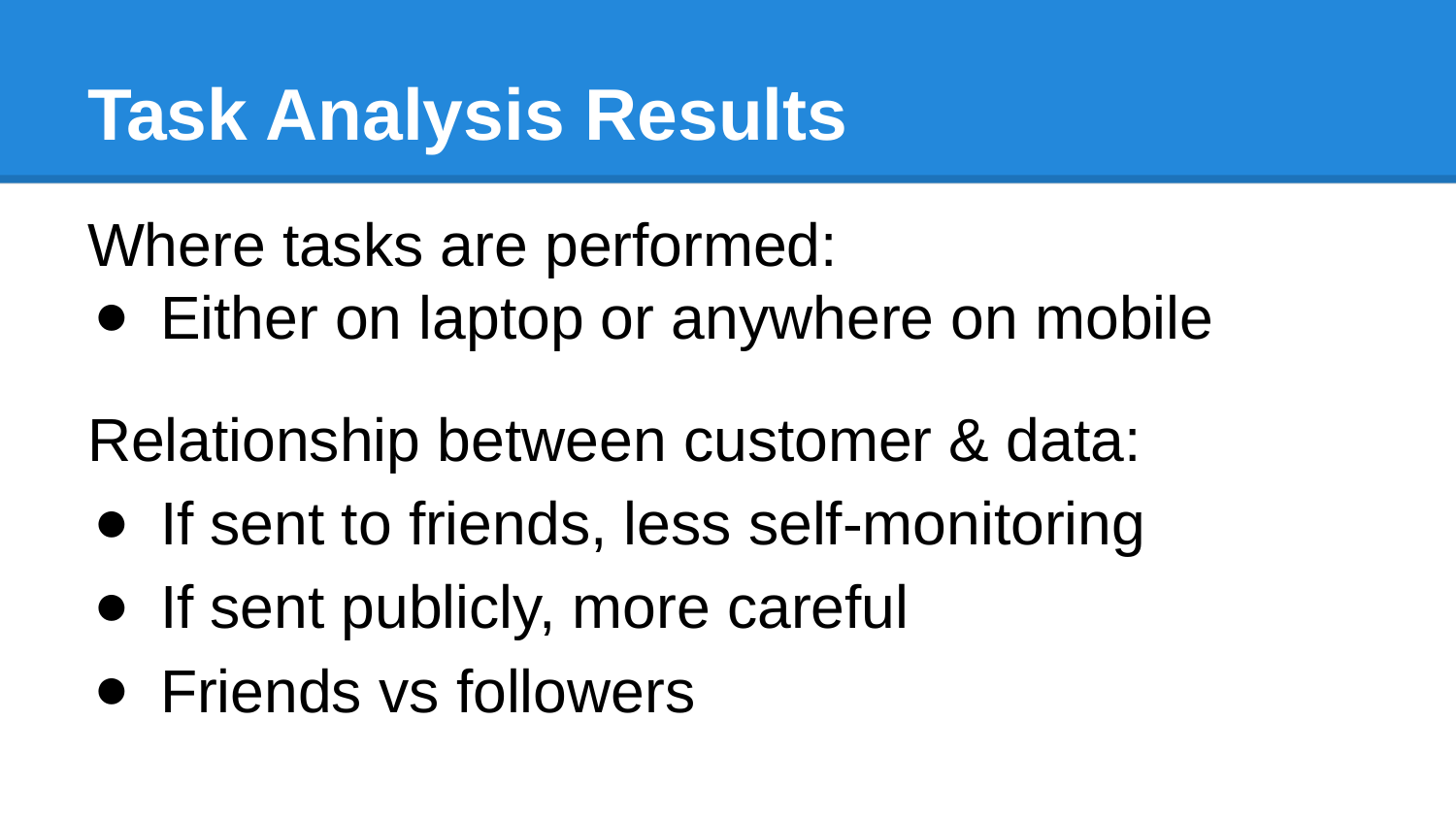

# Task Analysis Results
Where tasks are performed:
Either on laptop or anywhere on mobile

Relationship between customer & data:
If sent to friends, less self-monitoring
If sent publicly, more careful
Friends vs followers